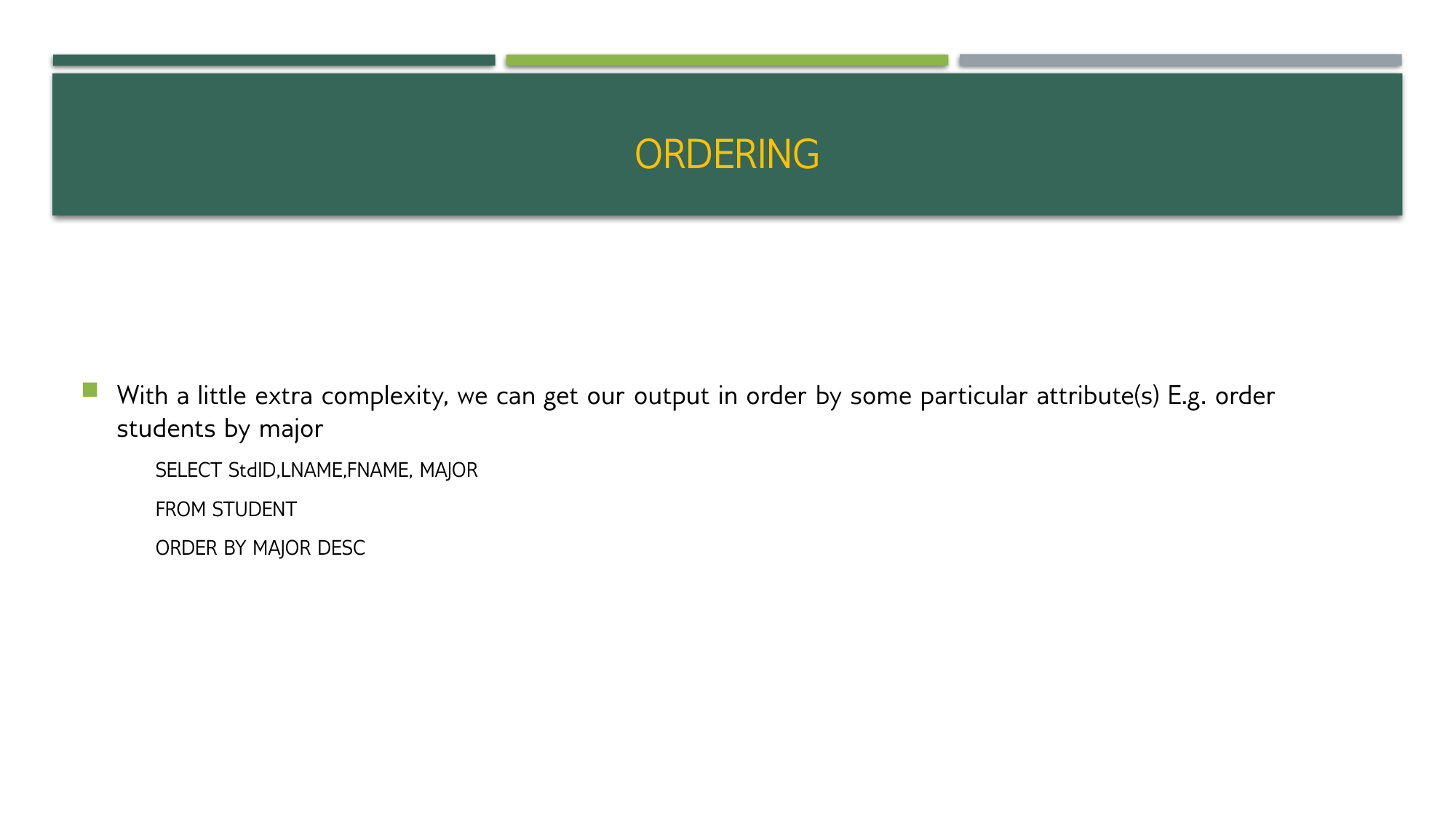

# Ordering
With a little extra complexity, we can get our output in order by some particular attribute(s) E.g. order students by major
SELECT StdID,LNAME,FNAME, MAJOR
FROM STUDENT
ORDER BY MAJOR DESC